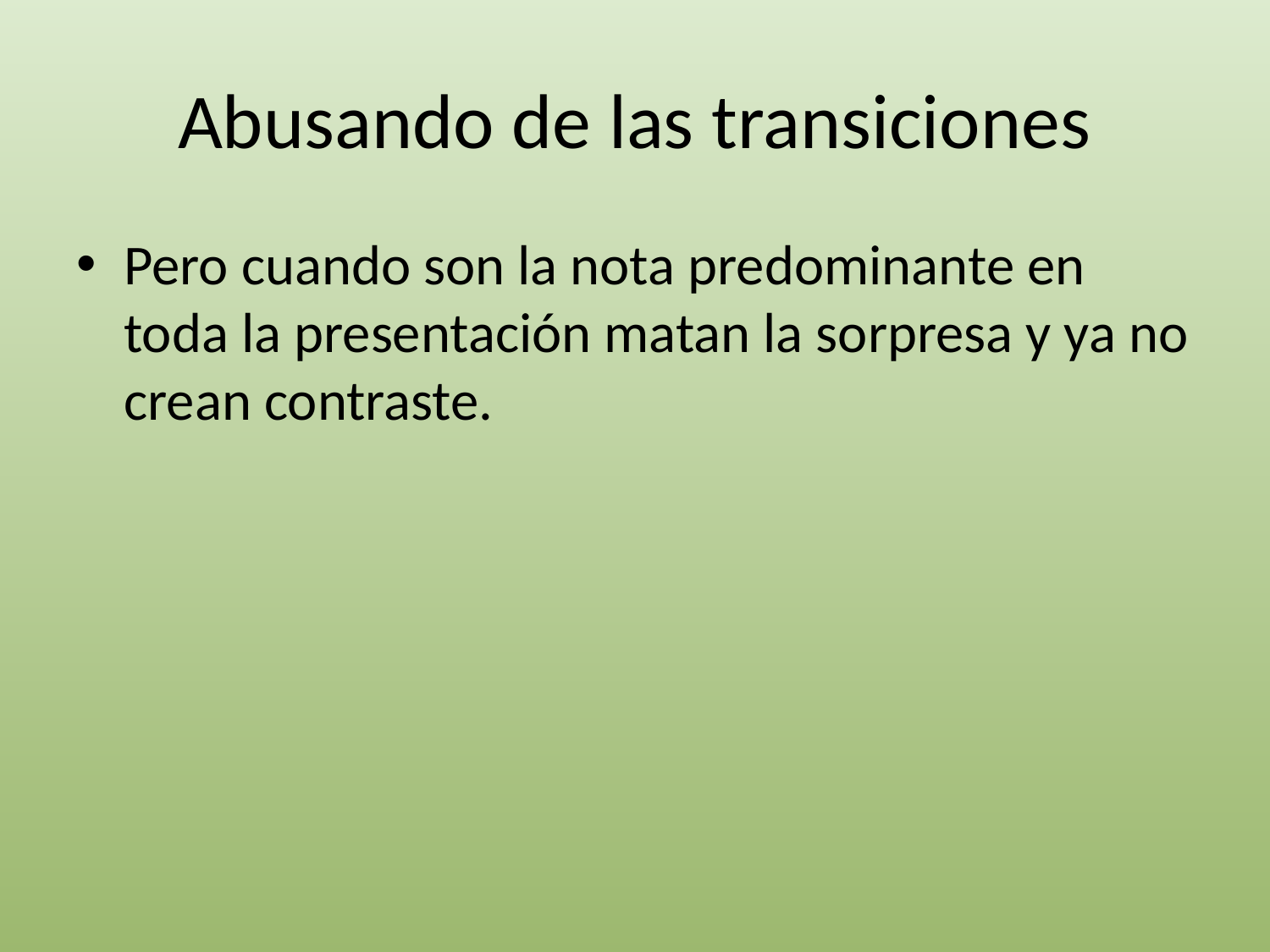

# Abusando de las transiciones
Pero cuando son la nota predominante en toda la presentación matan la sorpresa y ya no crean contraste.